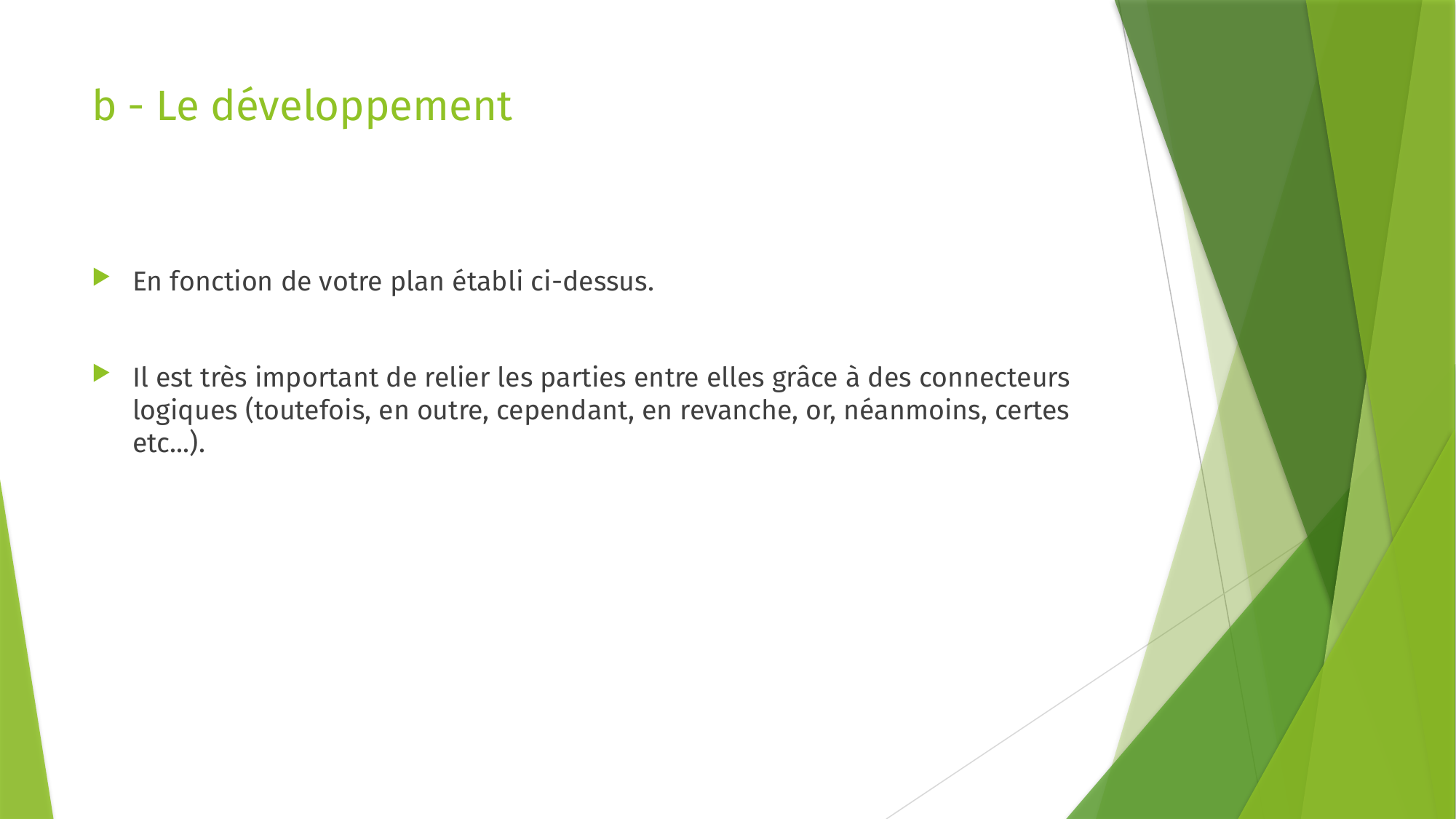

# b - Le développement
En fonction de votre plan établi ci-dessus.

Il est très important de relier les parties entre elles grâce à des connecteurs logiques (toutefois, en outre, cependant, en revanche, or, néanmoins, certes etc...).